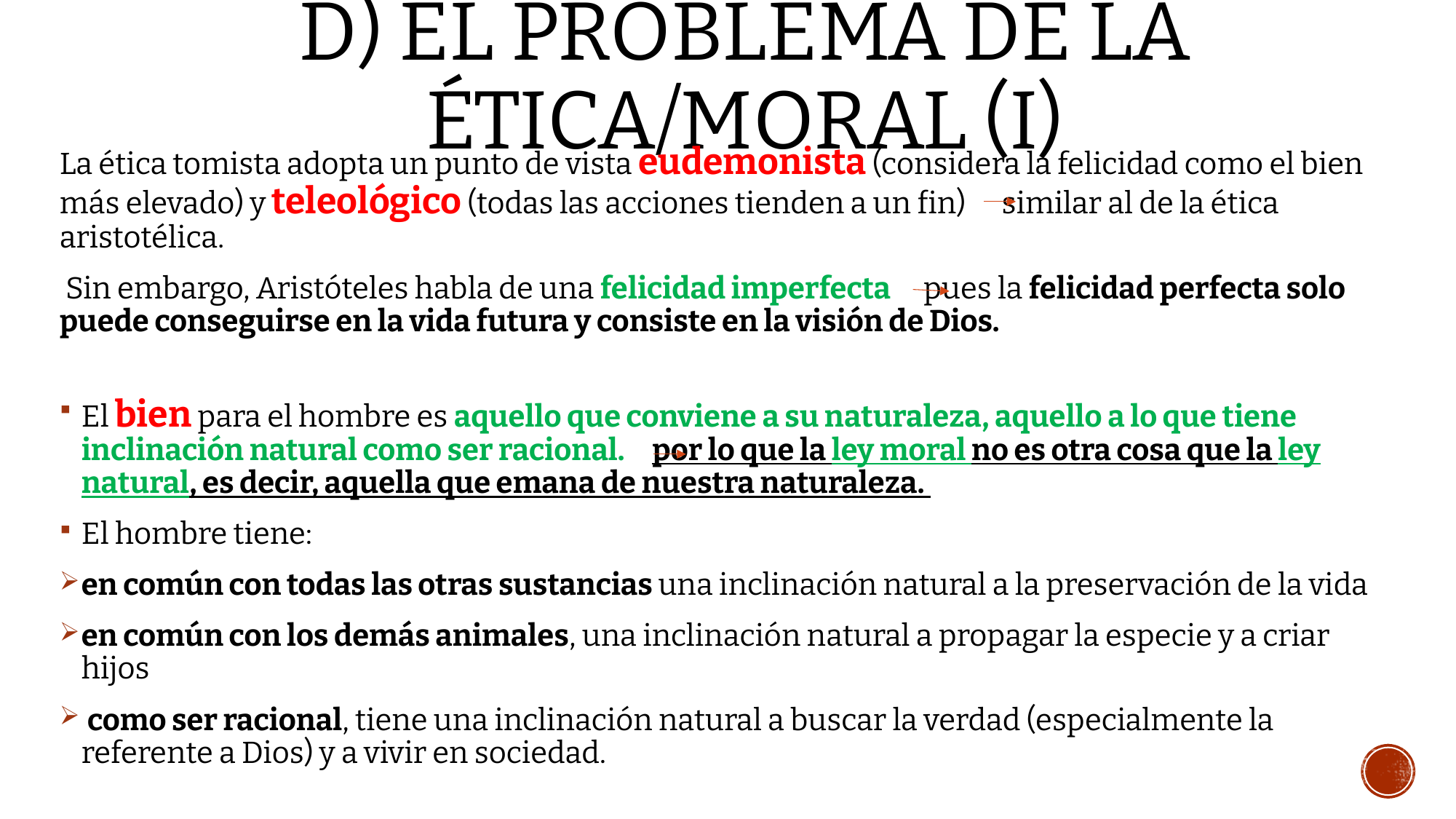

# D) El problema de la ética/moral (I)
La ética tomista adopta un punto de vista eudemonista (considera la felicidad como el bien más elevado) y teleológico (todas las acciones tienden a un fin)      similar al de la ética aristotélica.
 Sin embargo, Aristóteles habla de una felicidad imperfecta      pues la felicidad perfecta solo puede conseguirse en la vida futura y consiste en la visión de Dios.

El bien para el hombre es aquello que conviene a su naturaleza, aquello a lo que tiene inclinación natural como ser racional.     por lo que la ley moral no es otra cosa que la ley natural, es decir, aquella que emana de nuestra naturaleza.
El hombre tiene:
en común con todas las otras sustancias una inclinación natural a la preservación de la vida
en común con los demás animales, una inclinación natural a propagar la especie y a criar hijos
 como ser racional, tiene una inclinación natural a buscar la verdad (especialmente la referente a Dios) y a vivir en sociedad.